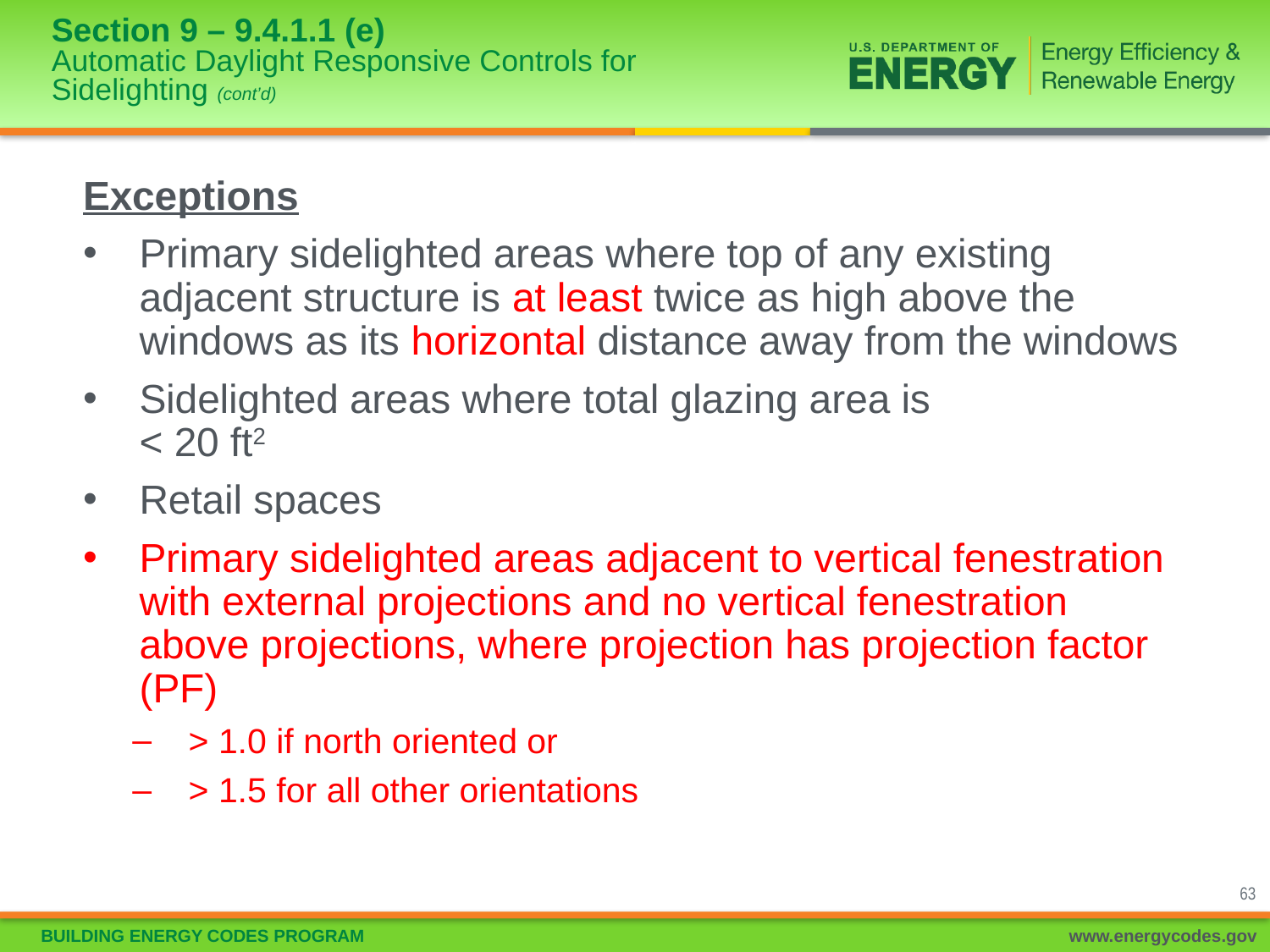

# Section 9 – 9.4.1.1 (e) Automatic Daylight Responsive Controls for Sidelighting (cont’d)
Exceptions
Primary sidelighted areas where top of any existing adjacent structure is at least twice as high above the windows as its horizontal distance away from the windows
Sidelighted areas where total glazing area is
< 20 ft2
Retail spaces
Primary sidelighted areas adjacent to vertical fenestration with external projections and no vertical fenestration above projections, where projection has projection factor (PF)
> 1.0 if north oriented or
> 1.5 for all other orientations